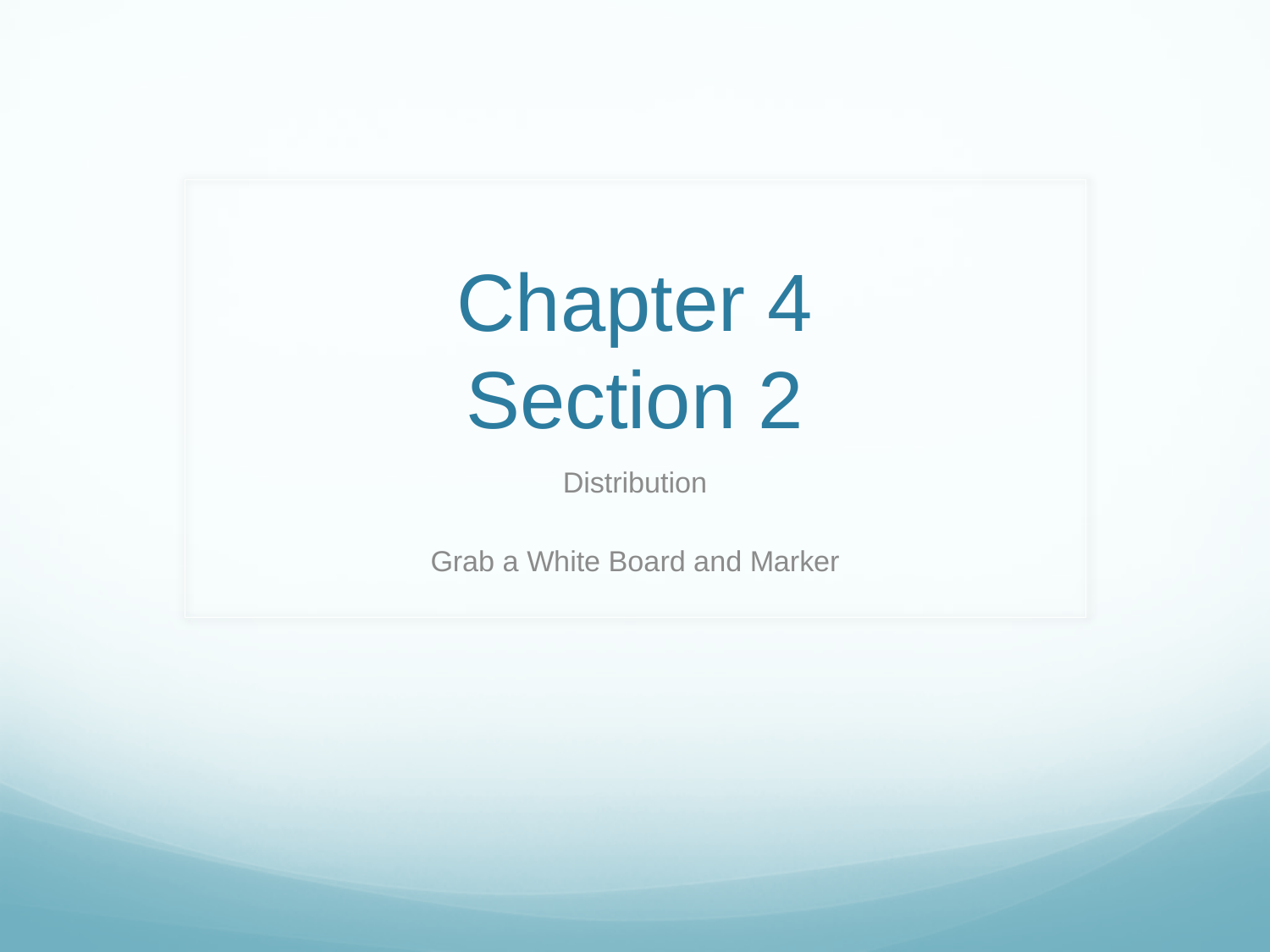

# Chapter 4 Section 2
Distribution

Grab a White Board and Marker